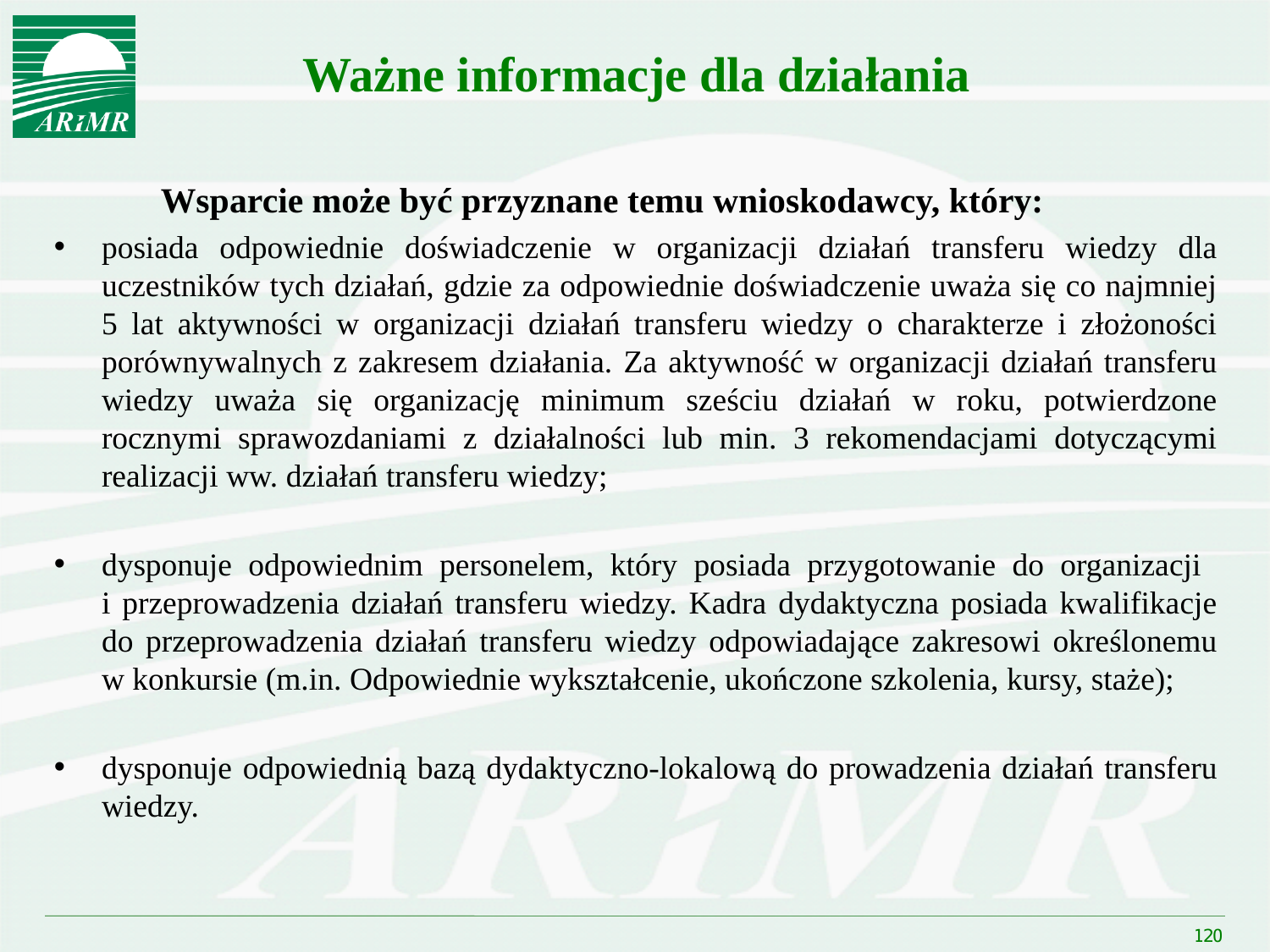

Ważne informacje dla działania

            Wsparcie może być przyznane temu wnioskodawcy, który:
posiada odpowiednie doświadczenie w organizacji działań transferu wiedzy dla uczestników tych działań, gdzie za odpowiednie doświadczenie uważa się co najmniej 5 lat aktywności w organizacji działań transferu wiedzy o charakterze i złożoności porównywalnych z zakresem działania. Za aktywność w organizacji działań transferu wiedzy uważa się organizację minimum sześciu działań w roku, potwierdzone rocznymi sprawozdaniami z działalności lub min. 3 rekomendacjami dotyczącymi realizacji ww. działań transferu wiedzy;

dysponuje odpowiednim personelem, który posiada przygotowanie do organizacji
i przeprowadzenia działań transferu wiedzy. Kadra dydaktyczna posiada kwalifikacje do przeprowadzenia działań transferu wiedzy odpowiadające zakresowi określonemu w konkursie (m.in. Odpowiednie wykształcenie, ukończone szkolenia, kursy, staże);

dysponuje odpowiednią bazą dydaktyczno-lokalową do prowadzenia działań transferu wiedzy.

120